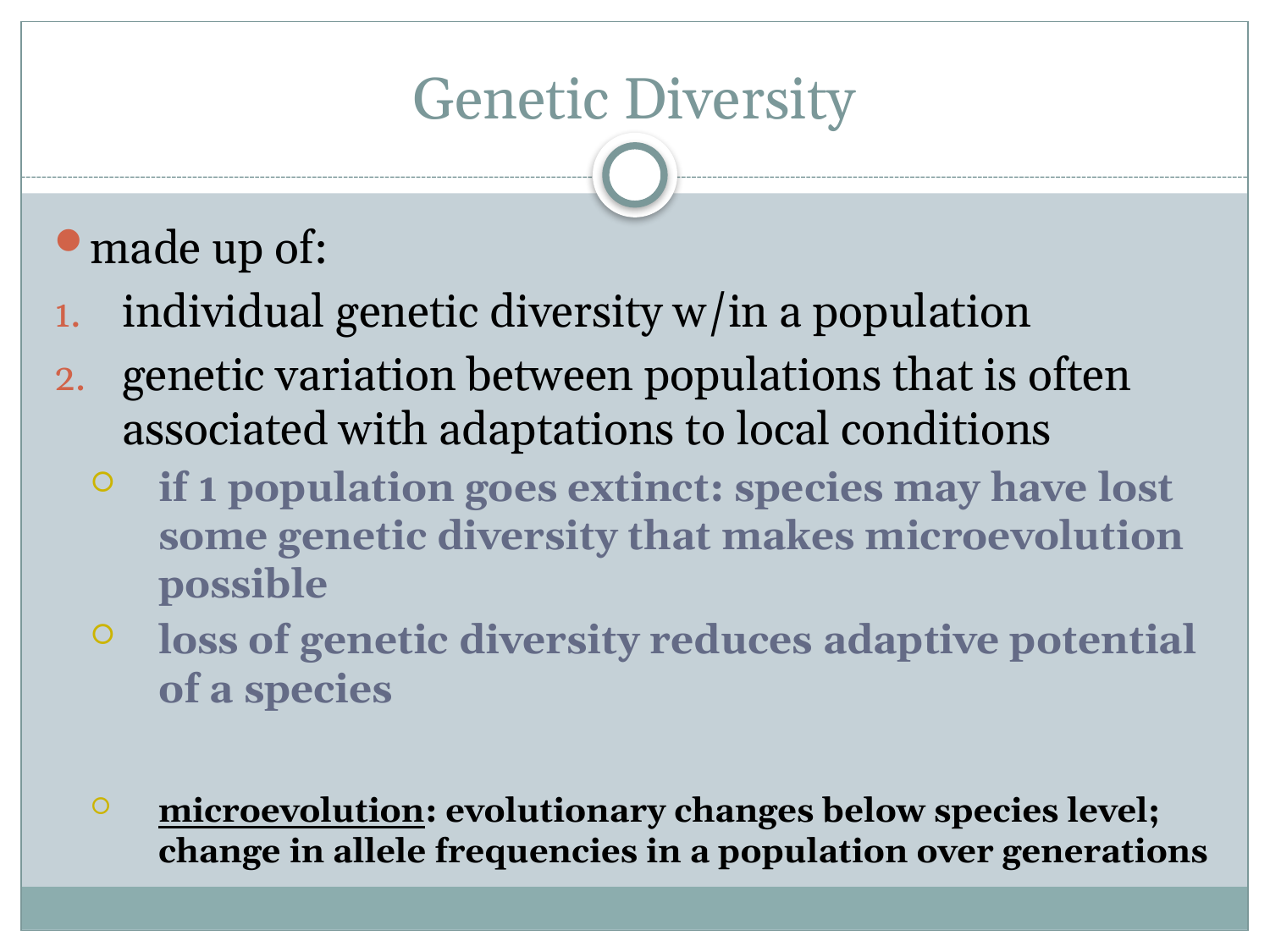

# Genetic Diversity
made up of:
individual genetic diversity w/in a population
genetic variation between populations that is often associated with adaptations to local conditions
if 1 population goes extinct: species may have lost some genetic diversity that makes microevolution possible
loss of genetic diversity reduces adaptive potential of a species

microevolution: evolutionary changes below species level; change in allele frequencies in a population over generations